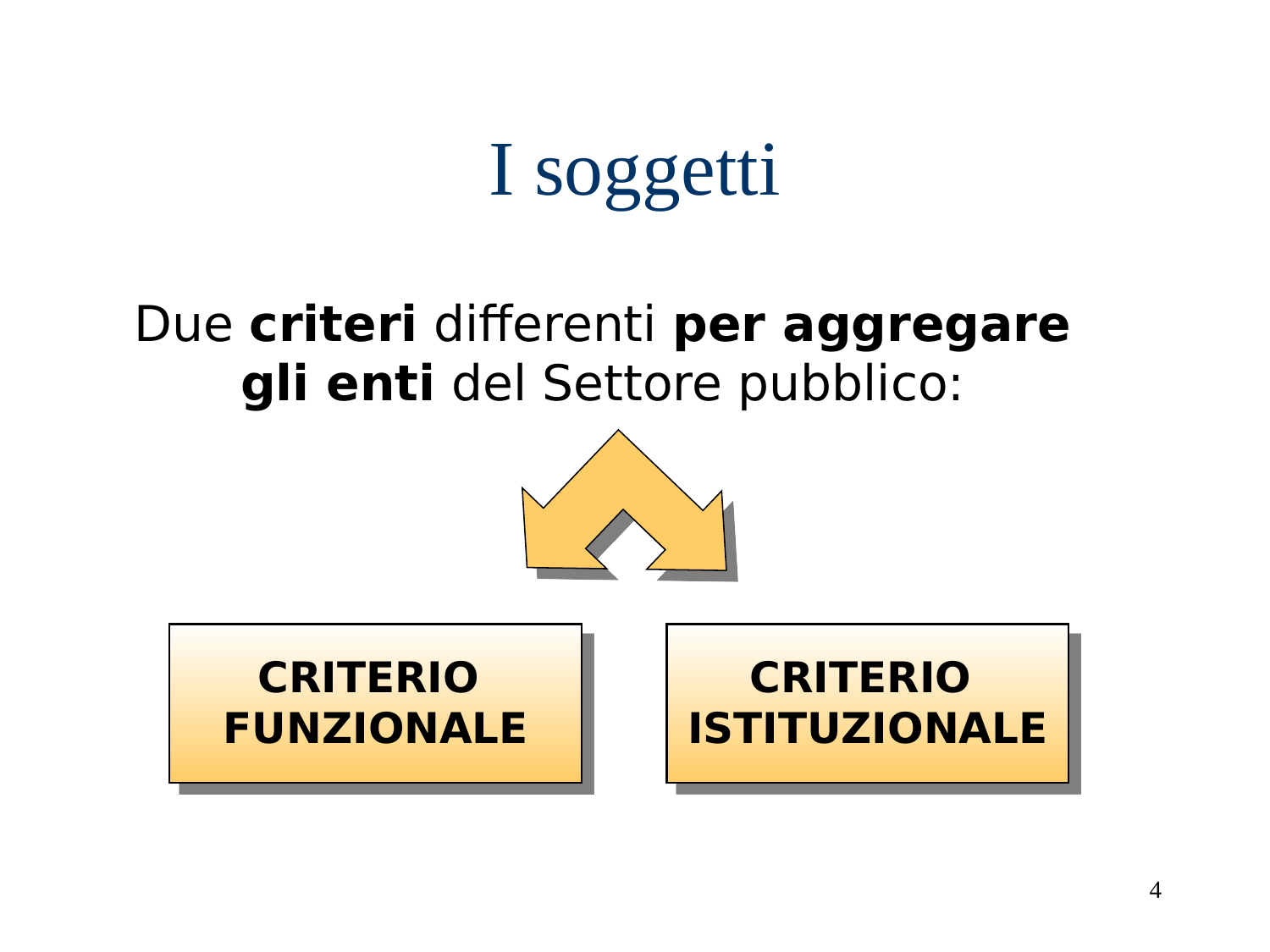

# I soggetti
Due criteri differenti per aggregare gli enti del Settore pubblico:

CRITERIO
FUNZIONALE

CRITERIO
ISTITUZIONALE

4